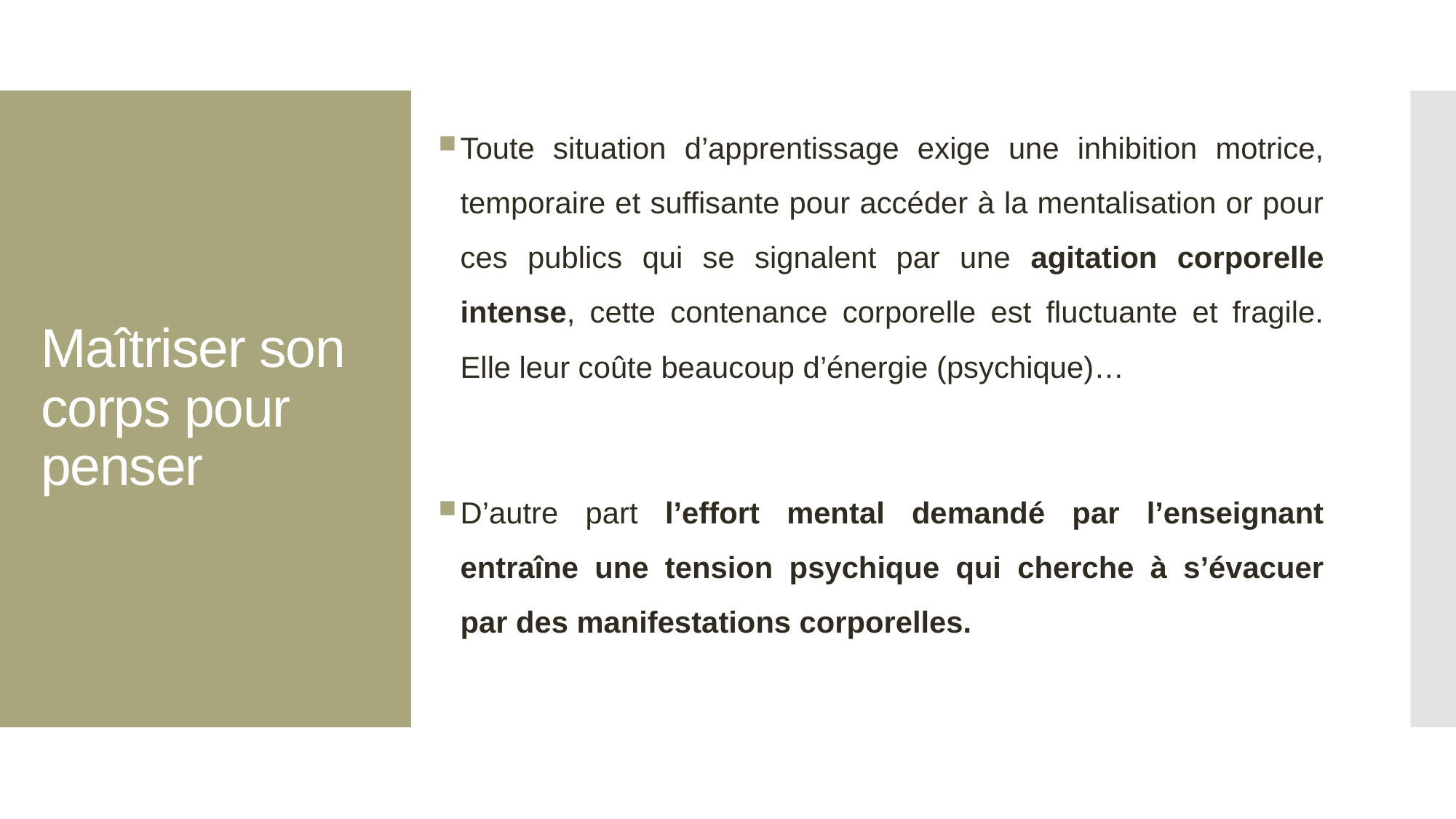

Toute situation d’apprentissage exige une inhibition motrice, temporaire et suffisante pour accéder à la mentalisation or pour ces publics qui se signalent par une agitation corporelle intense, cette contenance corporelle est fluctuante et fragile. Elle leur coûte beaucoup d’énergie (psychique)…

D’autre part l’effort mental demandé par l’enseignant entraîne une tension psychique qui cherche à s’évacuer par des manifestations corporelles.

# Maîtriser son corps pour penser